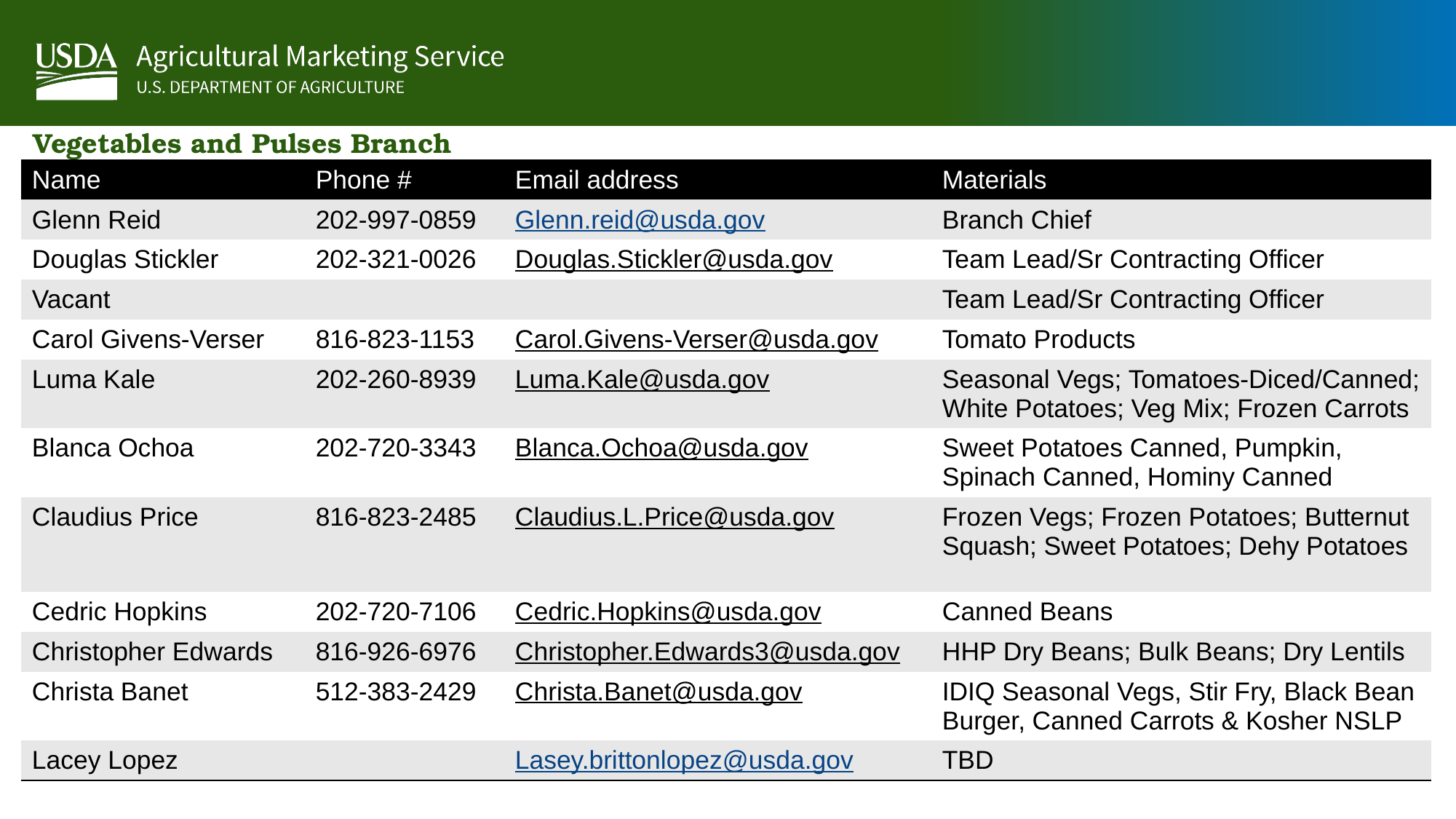

# Vegetables and Pulses Branch
| Name | Phone # | Email address | Materials |
| --- | --- | --- | --- |
| Glenn Reid | 202-997-0859 | Glenn.reid@usda.gov | Branch Chief |
| Douglas Stickler | 202-321-0026 | Douglas.Stickler@usda.gov | Team Lead/Sr Contracting Officer |
| Vacant |  |  | Team Lead/Sr Contracting Officer |
| Carol Givens-Verser | 816-823-1153 | Carol.Givens-Verser@usda.gov | Tomato Products |
| Luma Kale | 202-260-8939 | Luma.Kale@usda.gov | Seasonal Vegs; Tomatoes-Diced/Canned; White Potatoes; Veg Mix; Frozen Carrots |
| Blanca Ochoa | 202-720-3343 | Blanca.Ochoa@usda.gov | Sweet Potatoes Canned, Pumpkin, Spinach Canned, Hominy Canned |
| Claudius Price | 816-823-2485 | Claudius.L.Price@usda.gov | Frozen Vegs; Frozen Potatoes; Butternut Squash; Sweet Potatoes; Dehy Potatoes |
| Cedric Hopkins | 202-720-7106 | Cedric.Hopkins@usda.gov | Canned Beans |
| Christopher Edwards | 816-926-6976 | Christopher.Edwards3@usda.gov | HHP Dry Beans; Bulk Beans; Dry Lentils |
| Christa Banet | 512-383-2429 | Christa.Banet@usda.gov | IDIQ Seasonal Vegs, Stir Fry, Black Bean Burger, Canned Carrots & Kosher NSLP |
| Lacey Lopez |  | Lasey.brittonlopez@usda.gov | TBD |